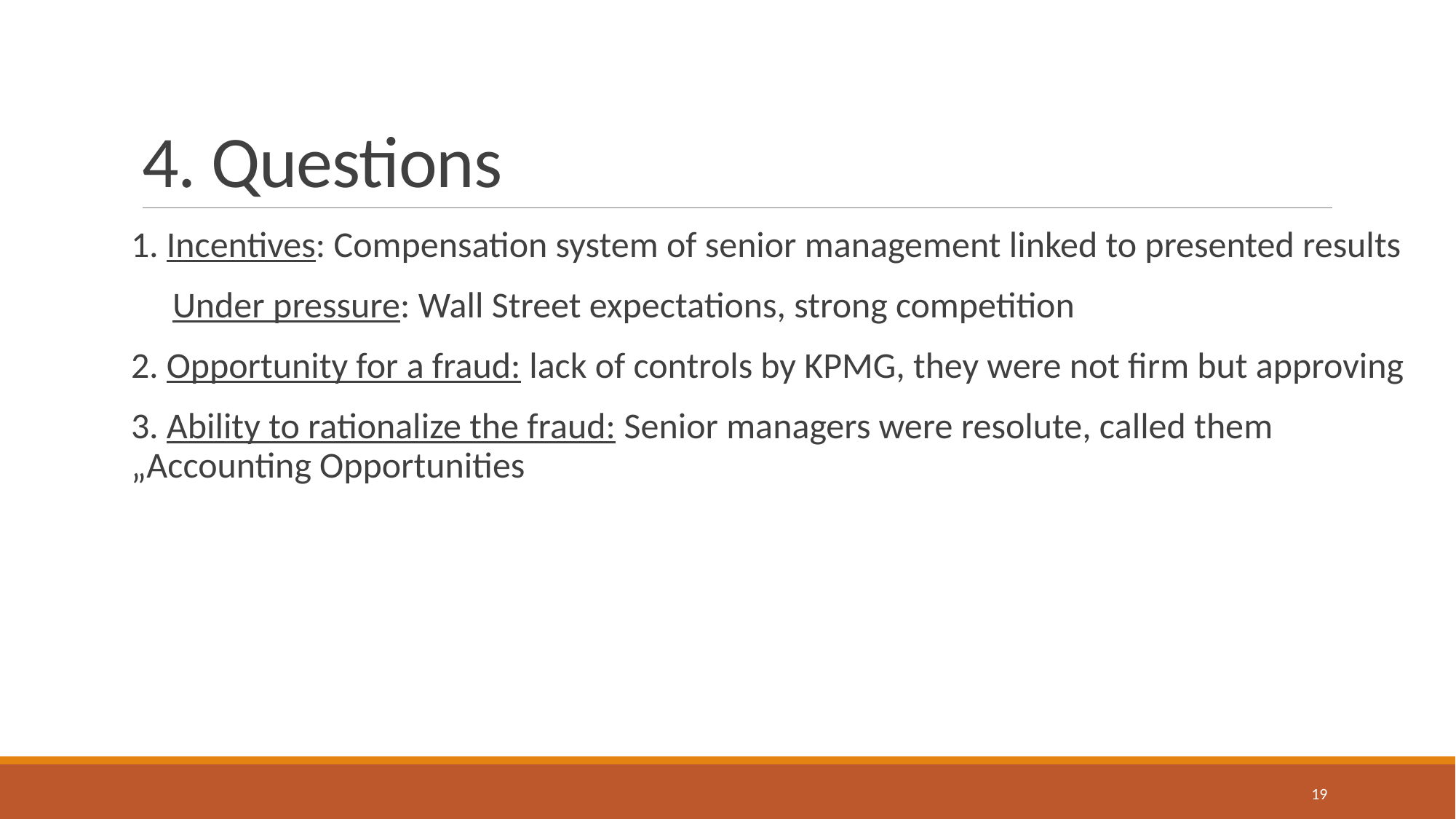

# 4. Questions
1. Incentives: Compensation system of senior management linked to presented results
      Under pressure: Wall Street expectations, strong competition
2. Opportunity for a fraud: lack of controls by KPMG, they were not firm but approving
3. Ability to rationalize the fraud: Senior managers were resolute, called them „Accounting Opportunities
19